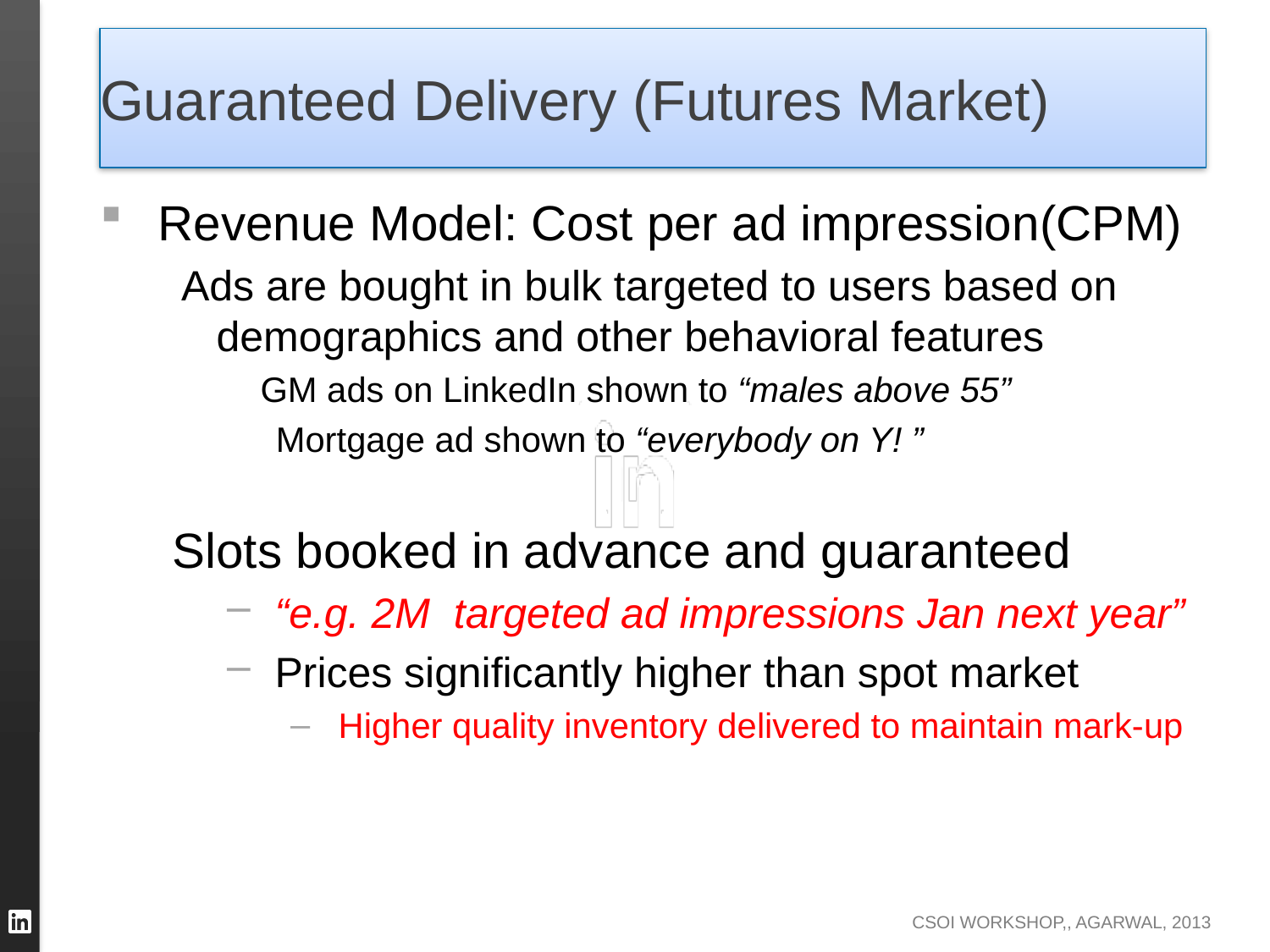

# Guaranteed Delivery (Futures Market)
Revenue Model: Cost per ad impression(CPM)
  Ads are bought in bulk targeted to users based on demographics and other behavioral features
     GM ads on LinkedIn shown to “males above 55”
     Mortgage ad shown to “everybody on Y! ”

 Slots booked in advance and guaranteed
“e.g. 2M  targeted ad impressions Jan next year”
Prices significantly higher than spot market
Higher quality inventory delivered to maintain mark-up